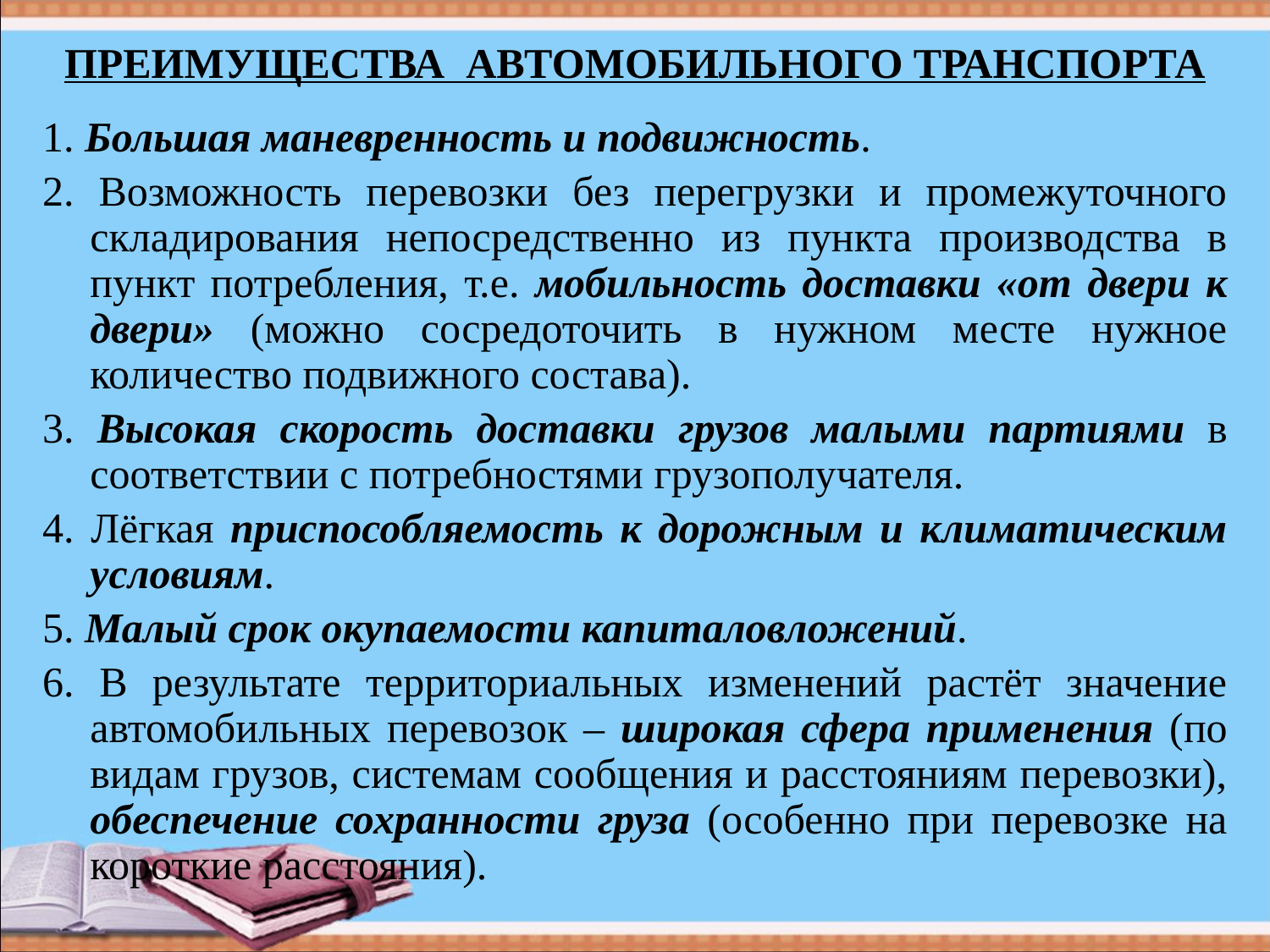

# ПРЕИМУЩЕСТВА  АВТОМОБИЛЬНОГО ТРАНСПОРТА
1. Большая маневренность и подвижность.
2. Возможность перевозки без перегрузки и промежуточного складирования непосредственно из пункта производства в пункт потребления, т.е. мобильность доставки «от двери к двери» (можно сосредоточить в нужном месте нужное количество подвижного состава).
3. Высокая скорость доставки грузов малыми партиями в соответствии с потребностями грузополучателя.
4. Лёгкая приспособляемость к дорожным и климатическим условиям.
5. Малый срок окупаемости капиталовложений.
6. В результате территориальных изменений растёт значение автомобильных перевозок – широкая сфера применения (по видам грузов, системам сообщения и расстояниям перевозки), обеспечение сохранности груза (особенно при перевозке на короткие расстояния).